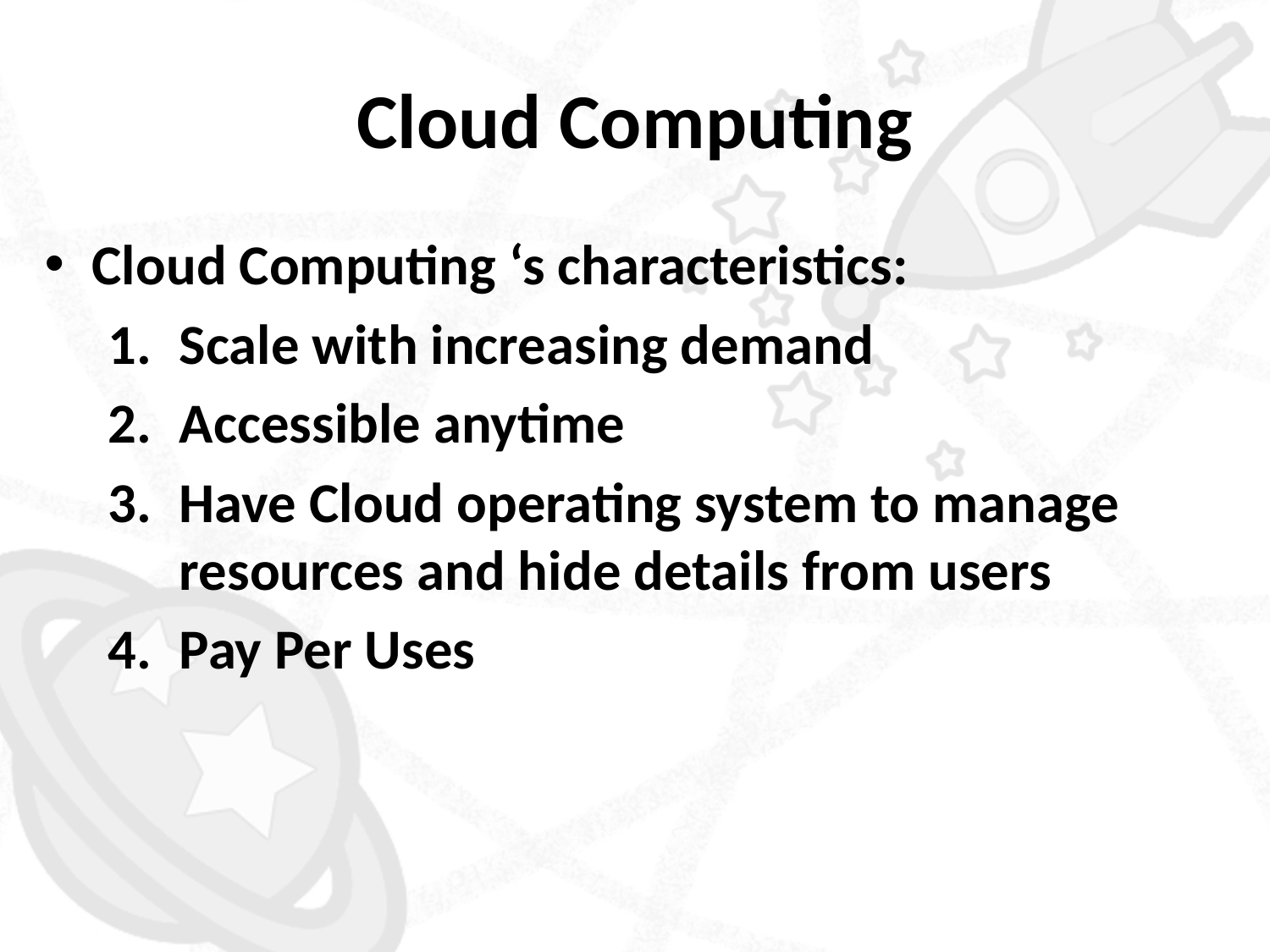

# Cloud Computing
Cloud Computing ‘s characteristics:
Scale with increasing demand
Accessible anytime
Have Cloud operating system to manage resources and hide details from users
Pay Per Uses